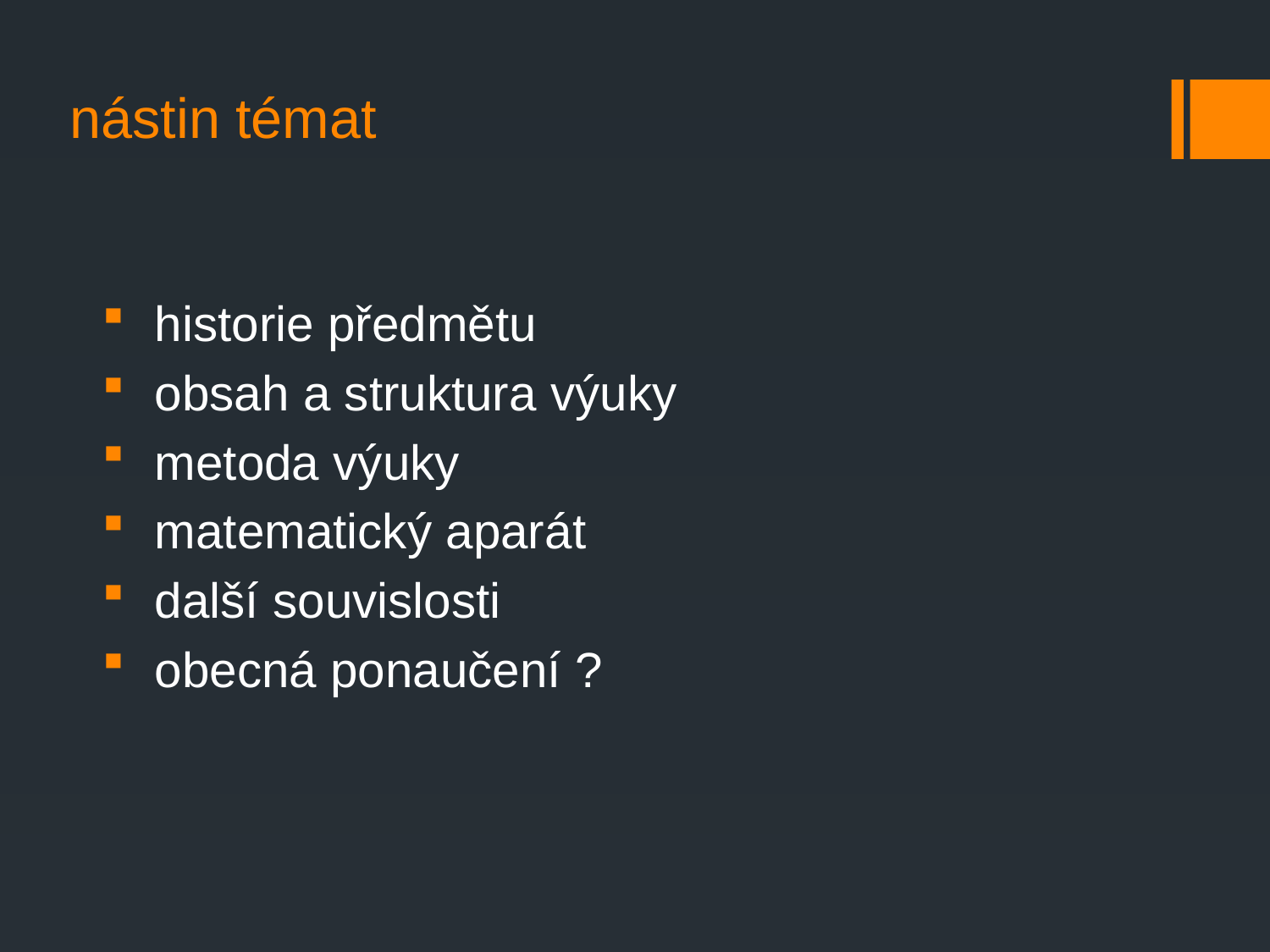

nástin témat
  historie předmětu
  obsah a struktura výuky
  metoda výuky
  matematický aparát
  další souvislosti
  obecná ponaučení ?